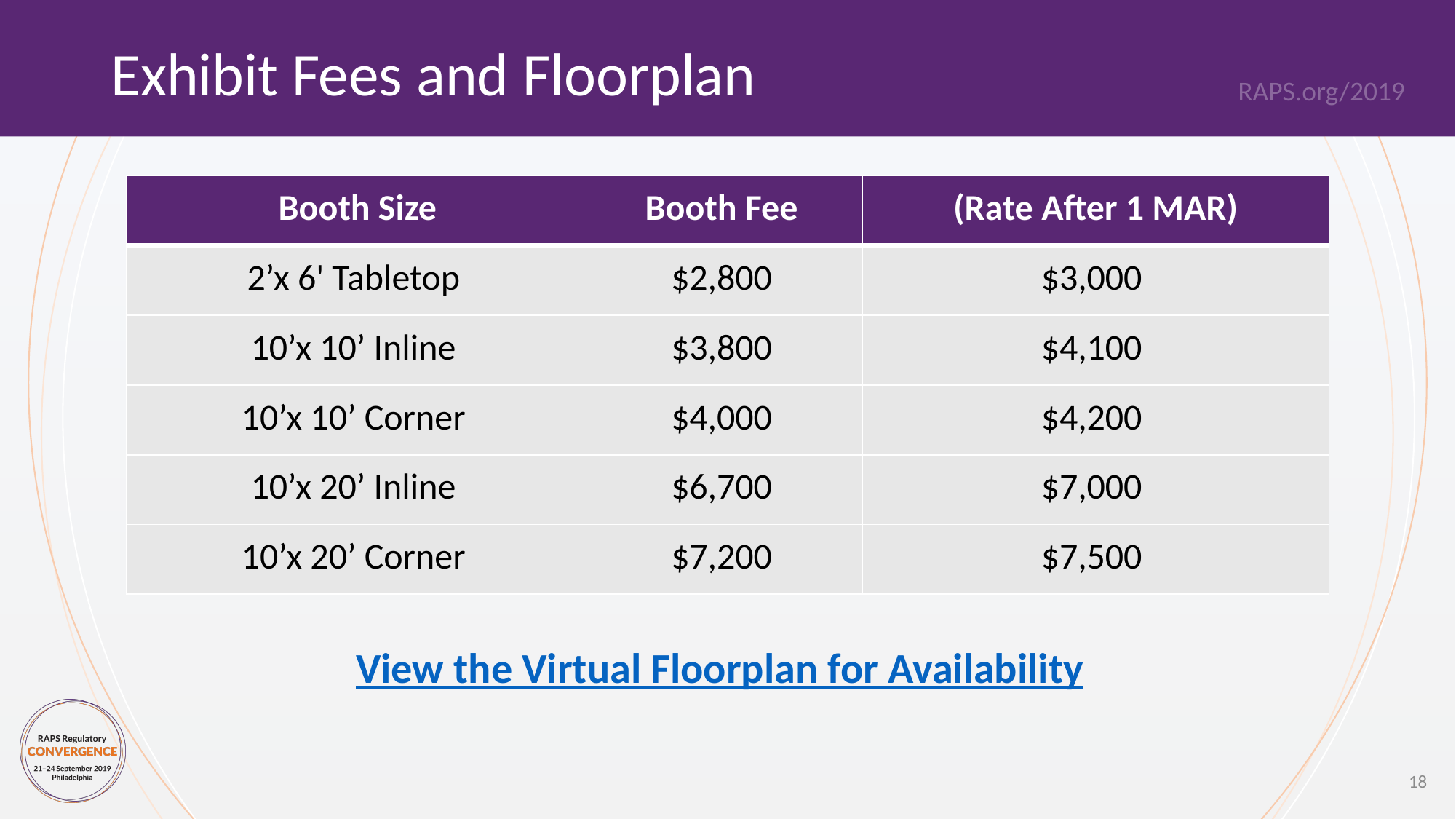

# Exhibit Fees and Floorplan

| Booth Size | Booth Fee | (Rate After 1 MAR) |
| --- | --- | --- |
| 2’x 6' Tabletop | $2,800 | $3,000 |
| 10’x 10’ Inline | $3,800 | $4,100 |
| 10’x 10’ Corner | $4,000 | $4,200 |
| 10’x 20’ Inline | $6,700 | $7,000 |
| 10’x 20’ Corner | $7,200 | $7,500 |
View the Virtual Floorplan for Availability
18